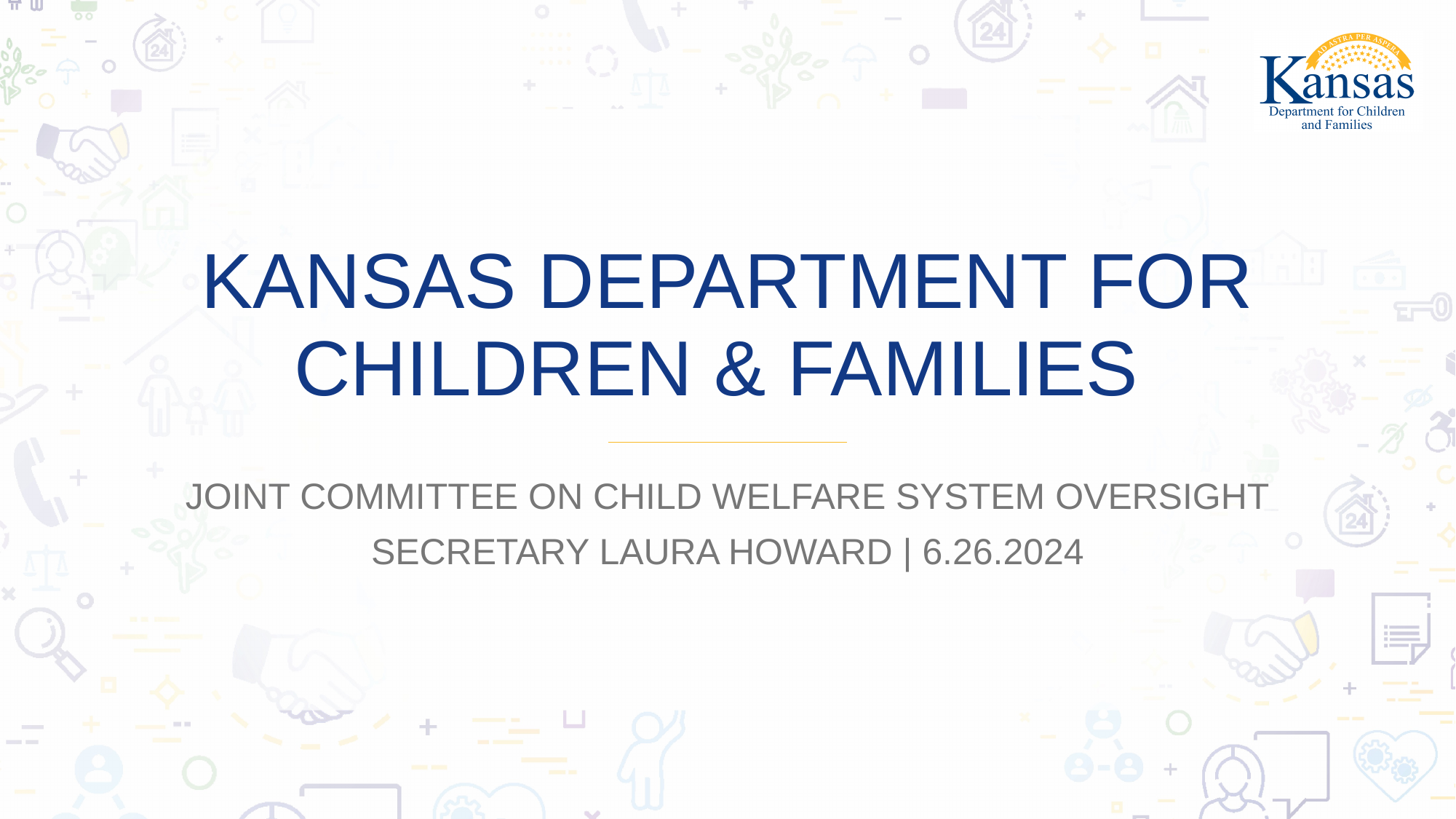

# KANSAS DEPARTMENT FOR CHILDREN & FAMILIES
JOINT COMMITTEE ON CHILD WELFARE SYSTEM OVERSIGHT
SECRETARY LAURA HOWARD | 6.26.2024